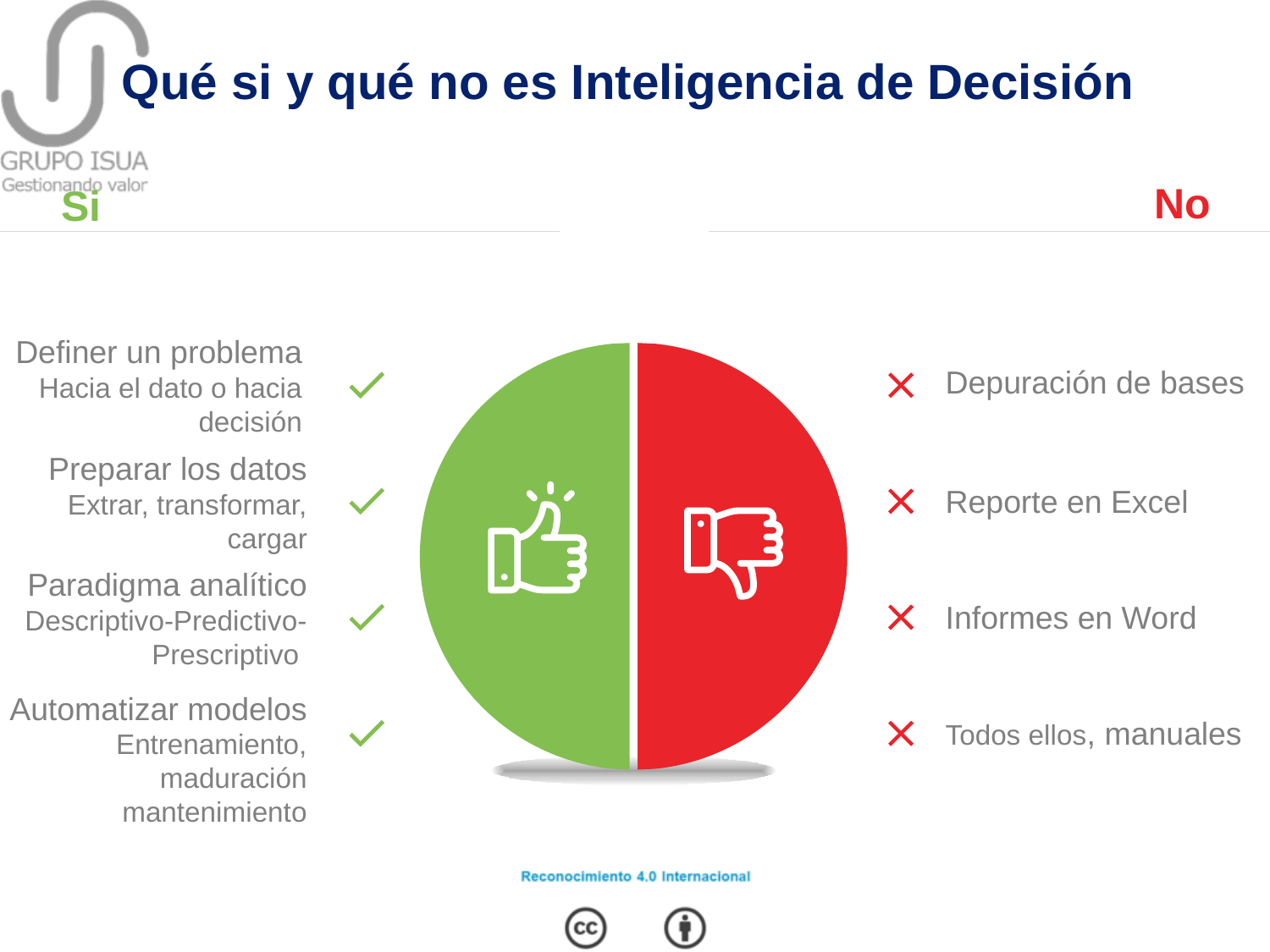

# Qué si y qué no es Inteligencia de Decisión
No
Si
Definer un problema
Hacia el dato o hacia decisión

Depuración de bases
Preparar los datos
Extrar, transformar, cargar

Reporte en Excel

Paradigma analítico Descriptivo-Predictivo-Prescriptivo

Informes en Word
Automatizar modelos
Entrenamiento, maduración mantenimiento

Todos ellos, manuales